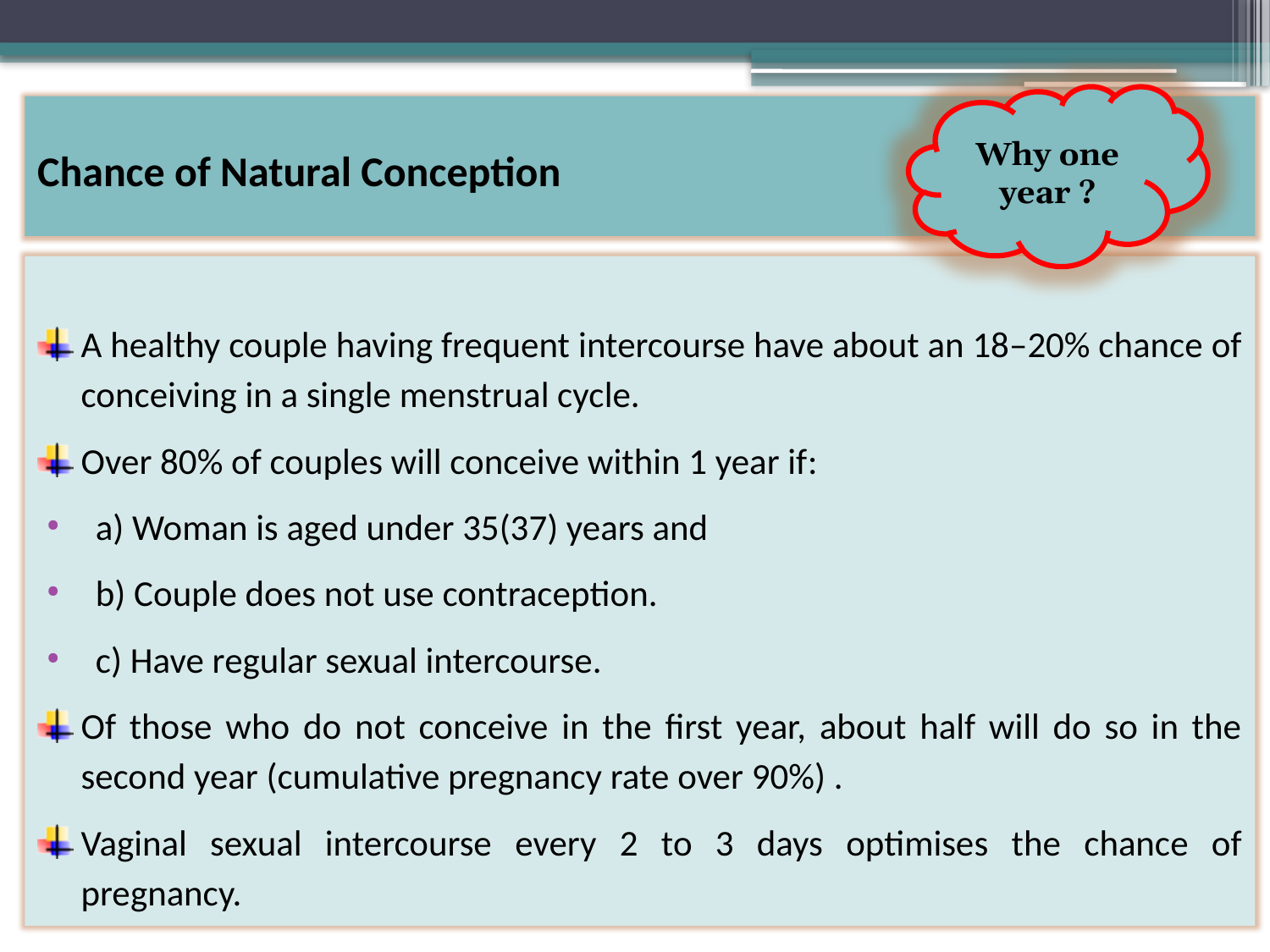

Why one year ?
Chance of Natural Conception

A healthy couple having frequent intercourse have about an 18–20% chance of conceiving in a single menstrual cycle.
Over 80% of couples will conceive within 1 year if:
a) Woman is aged under 35(37) years and
b) Couple does not use contraception.
c) Have regular sexual intercourse.
Of those who do not conceive in the first year, about half will do so in the second year (cumulative pregnancy rate over 90%) .
Vaginal sexual intercourse every 2 to 3 days optimises the chance of pregnancy.